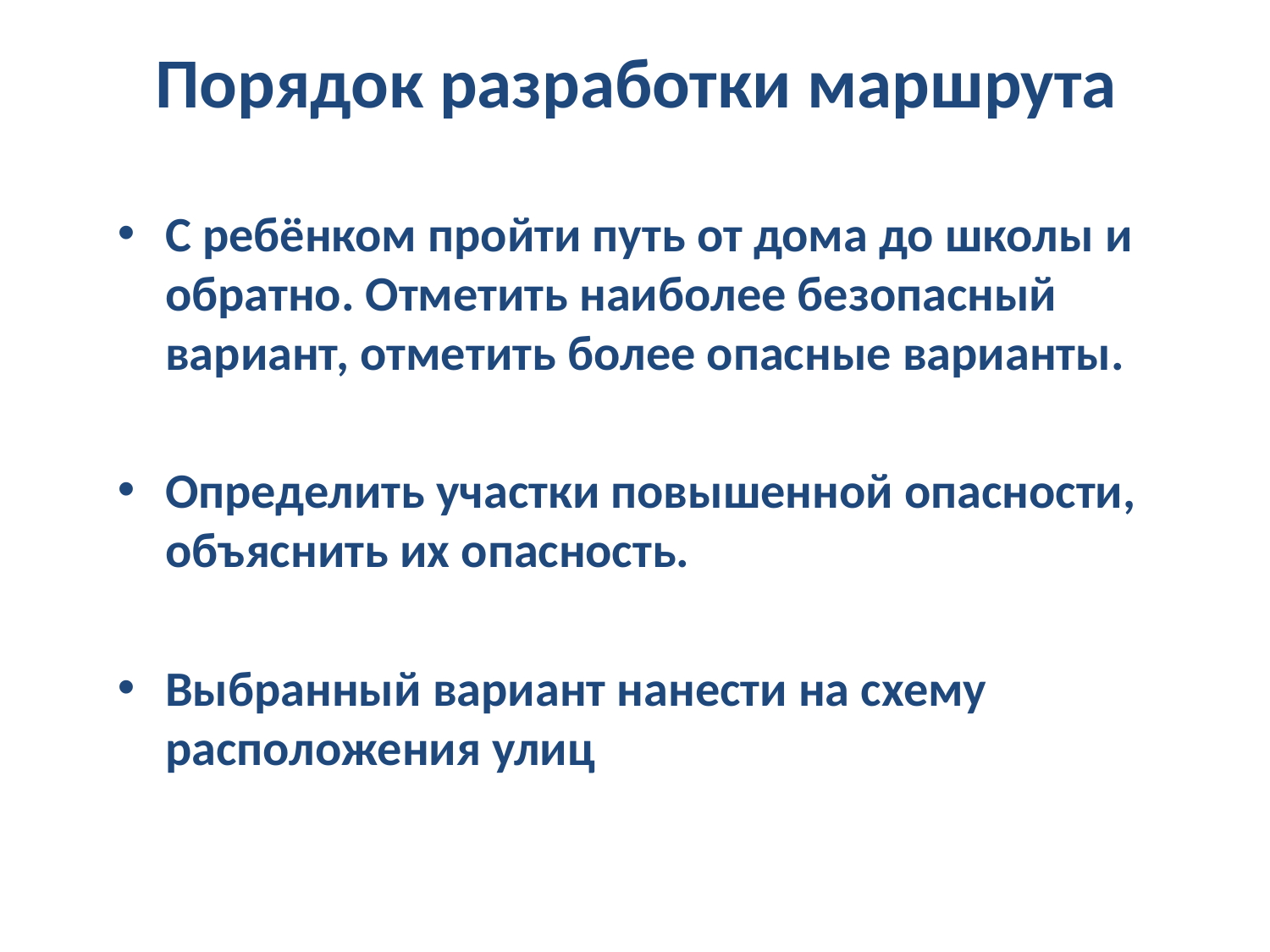

# Порядок разработки маршрута
С ребёнком пройти путь от дома до школы и обратно. Отметить наиболее безопасный вариант, отметить более опасные варианты.

Определить участки повышенной опасности, объяснить их опасность.

Выбранный вариант нанести на схему расположения улиц